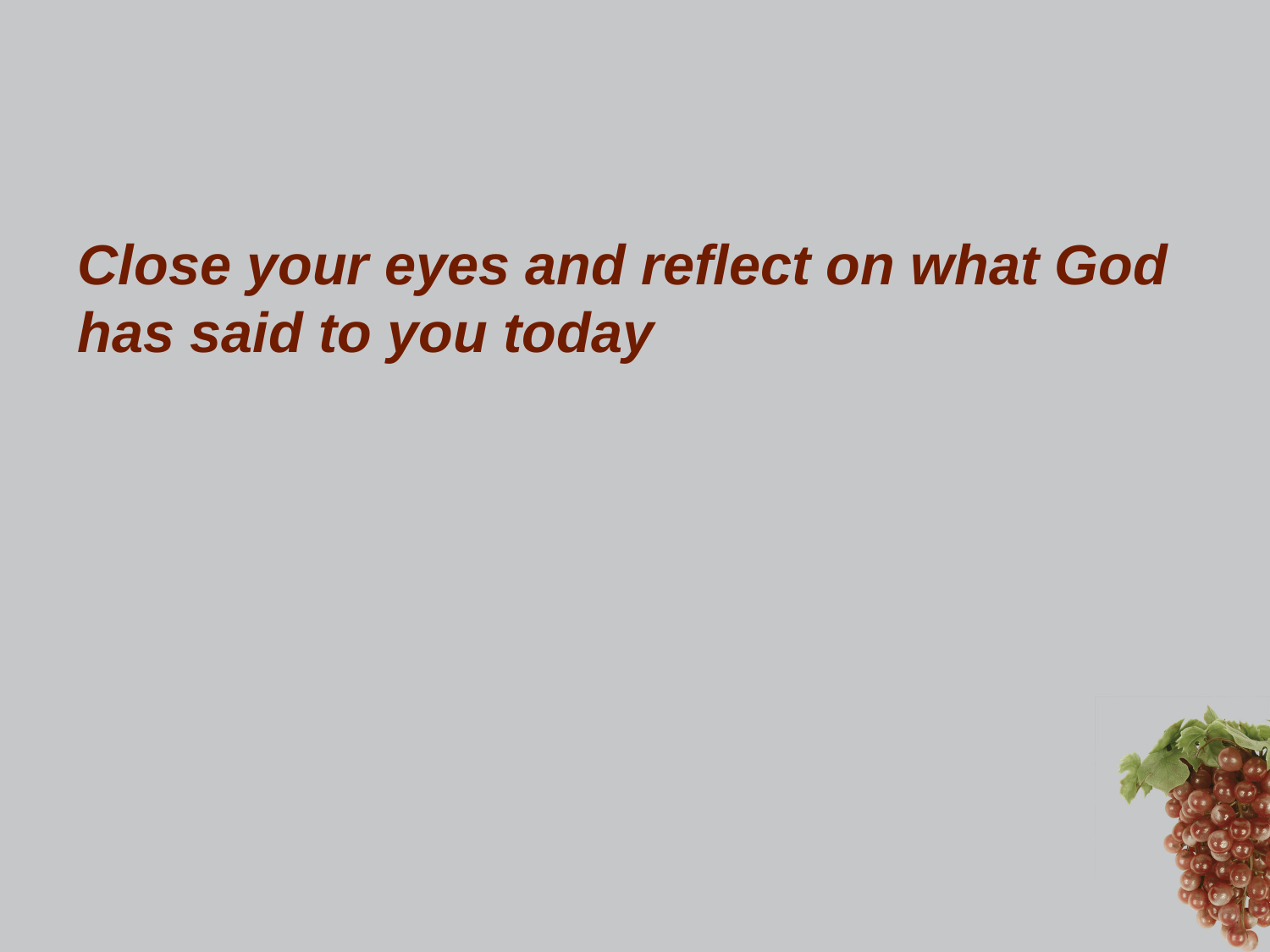

#
Close your eyes and reflect on what God has said to you today